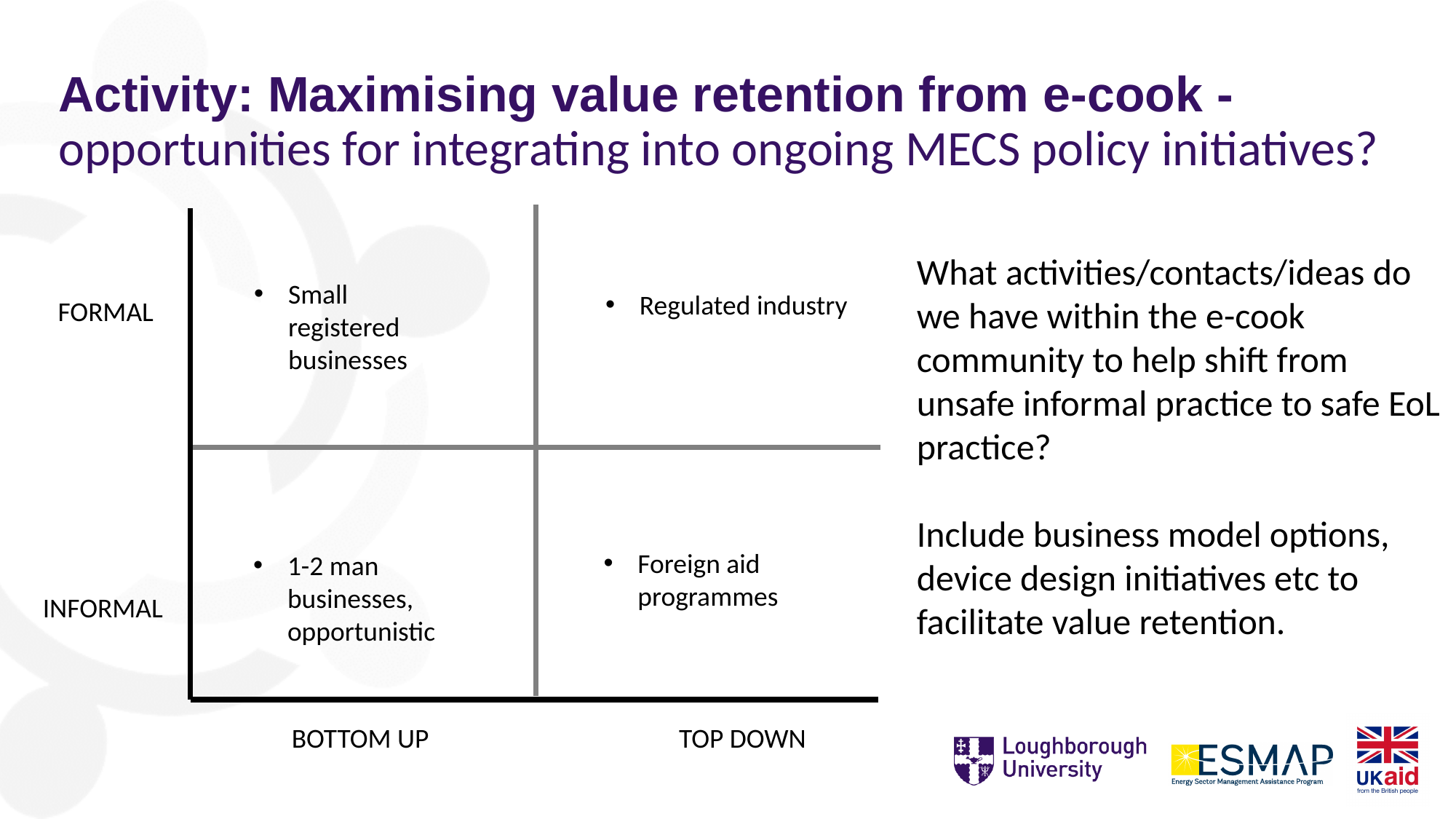

# Activity: Maximising value retention from e-cook - opportunities for integrating into ongoing MECS policy initiatives?
What activities/contacts/ideas do we have within the e-cook community to help shift from unsafe informal practice to safe EoL practice?

Include business model options, device design initiatives etc to facilitate value retention.
Small registered businesses
Regulated industry
FORMAL
Foreign aid programmes
1-2 man businesses, opportunistic
INFORMAL
BOTTOM UP
TOP DOWN